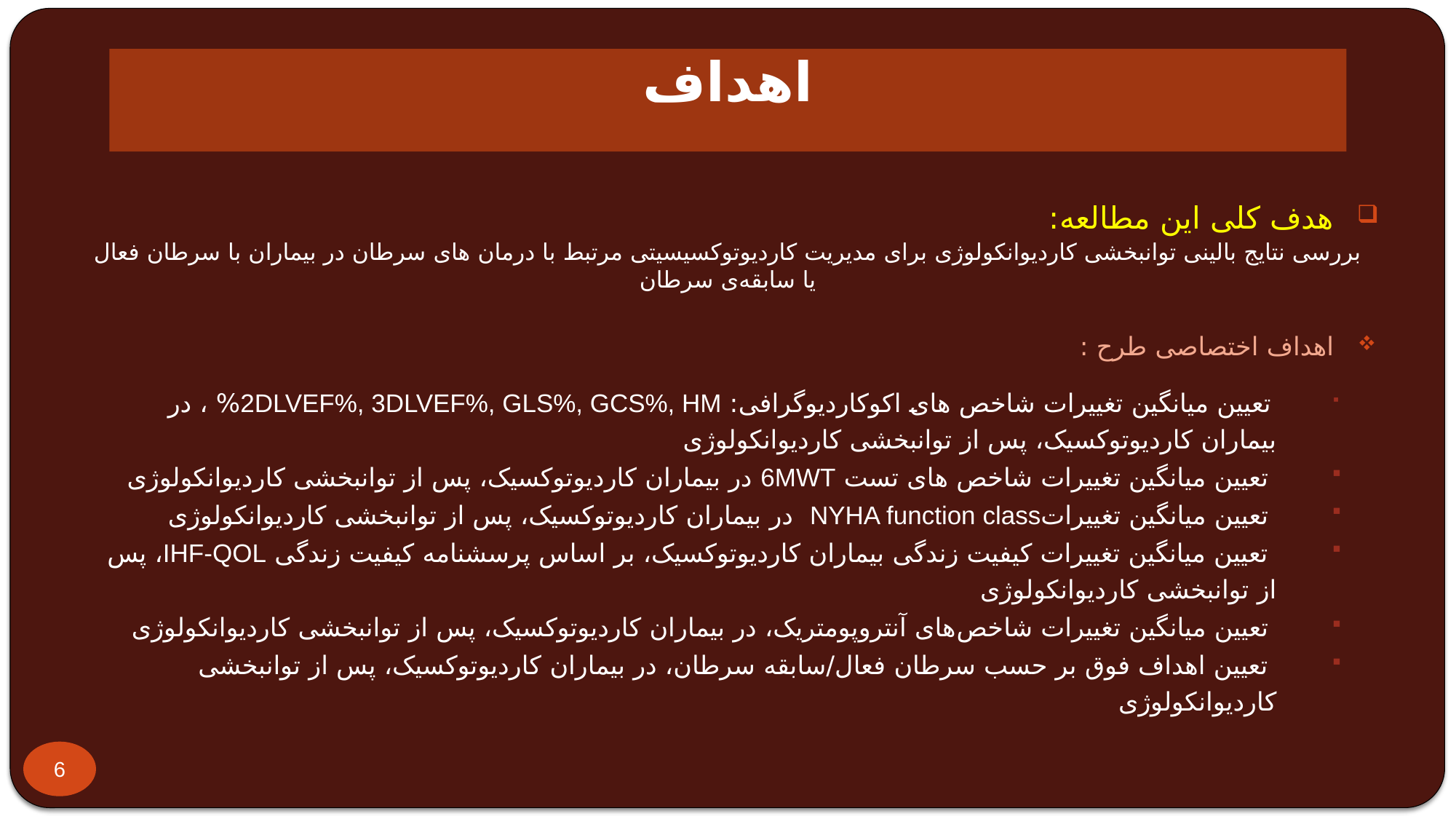

اهداف

هدف کلی این مطالعه:
بررسی نتایج بالینی توانبخشی کاردیوانکولوژی برای مدیریت کاردیوتوکسیسیتی مرتبط با درمان ‌های سرطان در بیماران با سرطان فعال یا سابقه‌ی سرطان

اهداف اختصاصی طرح :

 تعیین میانگین تغییرات شاخص های اکوکاردیوگرافی: 2DLVEF%, 3DLVEF%, GLS%, GCS%, HM% ، در بیماران کاردیوتوکسیک، پس از توانبخشی کاردیوانکولوژی
 تعیین میانگین تغییرات شاخص های تست 6MWT در بیماران کاردیوتوکسیک، پس از توانبخشی کاردیوانکولوژی
 تعیین میانگین تغییراتNYHA function class  در بیماران کاردیوتوکسیک، پس از توانبخشی کاردیوانکولوژی
 تعیین میانگین تغییرات کیفیت زندگی بیماران کاردیوتوکسیک، بر اساس پرسشنامه کیفیت زندگی IHF-QOL، پس از توانبخشی کاردیوانکولوژی
 تعیین میانگین تغییرات شاخص‌های آنتروپومتریک، در بیماران کاردیوتوکسیک، پس از توانبخشی کاردیوانکولوژی
 تعیین اهداف فوق بر حسب سرطان فعال/سابقه سرطان، در بیماران کاردیوتوکسیک، پس از توانبخشی کاردیوانکولوژی
6